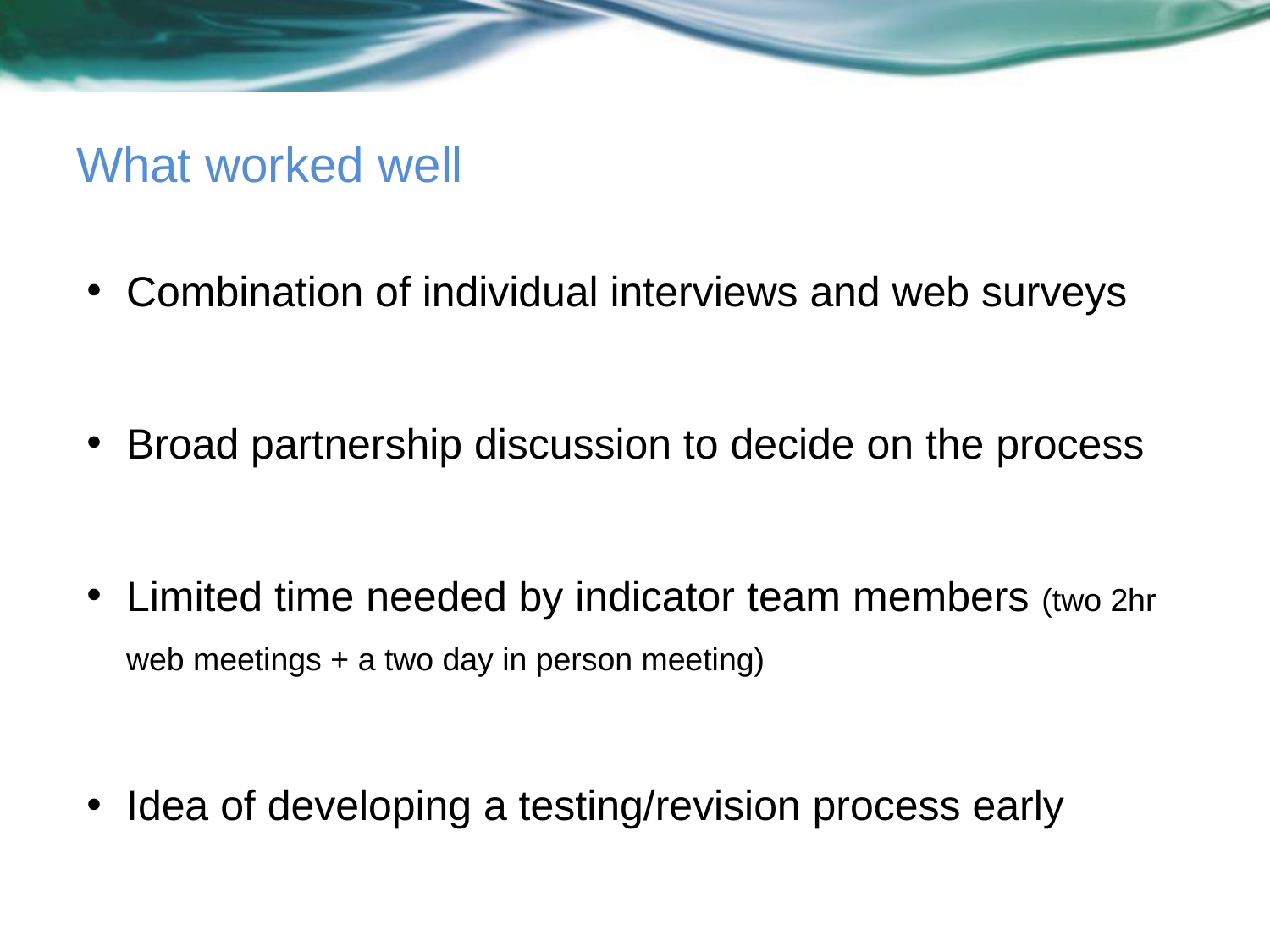

# What worked well

Combination of individual interviews and web surveys

Broad partnership discussion to decide on the process

Limited time needed by indicator team members (two 2hr web meetings + a two day in person meeting)

Idea of developing a testing/revision process early